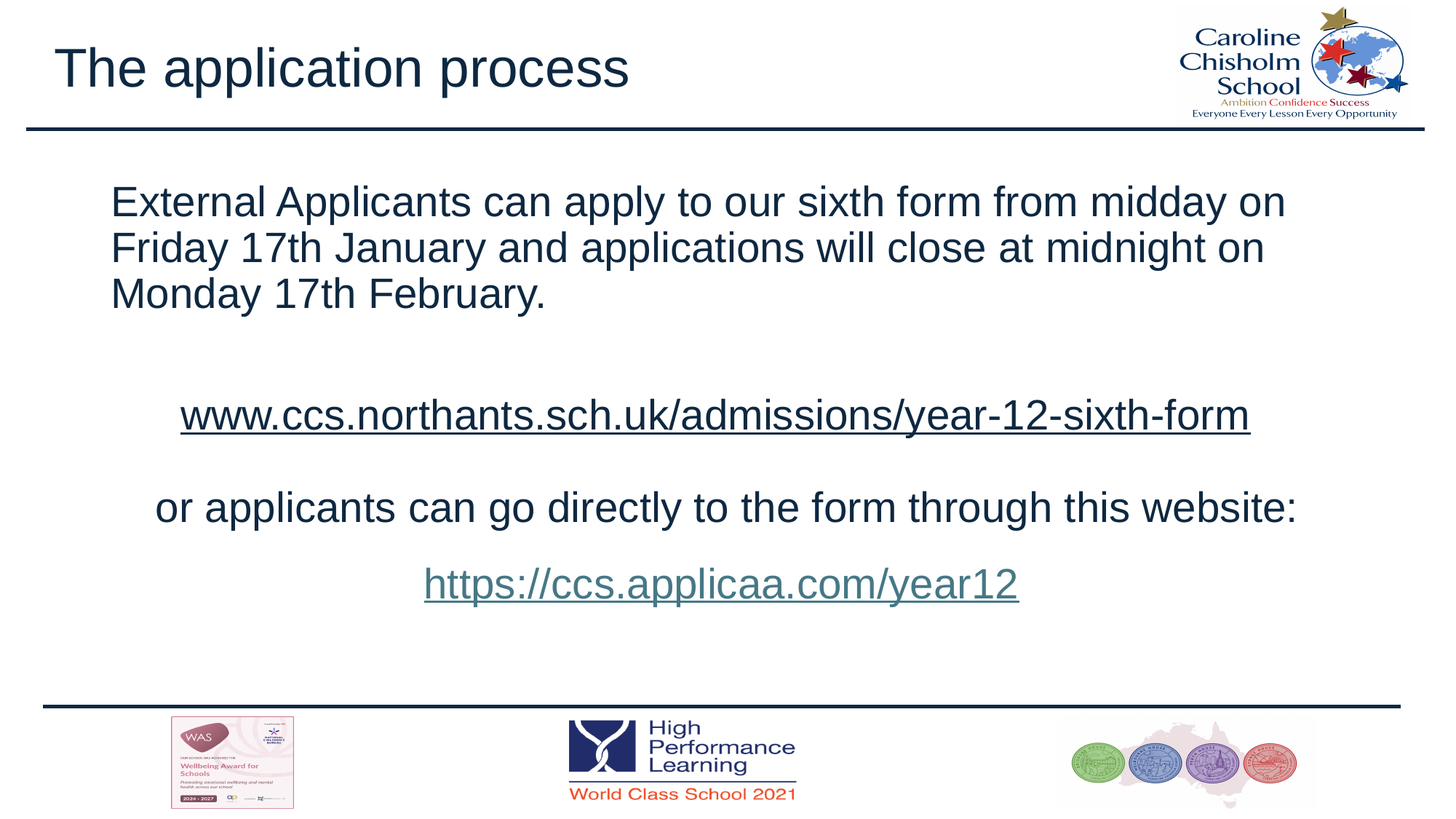

# The application process
External Applicants can apply to our sixth form from midday on Friday 17th January and applications will close at midnight on Monday 17th February.

www.ccs.northants.sch.uk/admissions/year-12-sixth-form
or applicants can go directly to the form through this website:
https://ccs.applicaa.com/year12